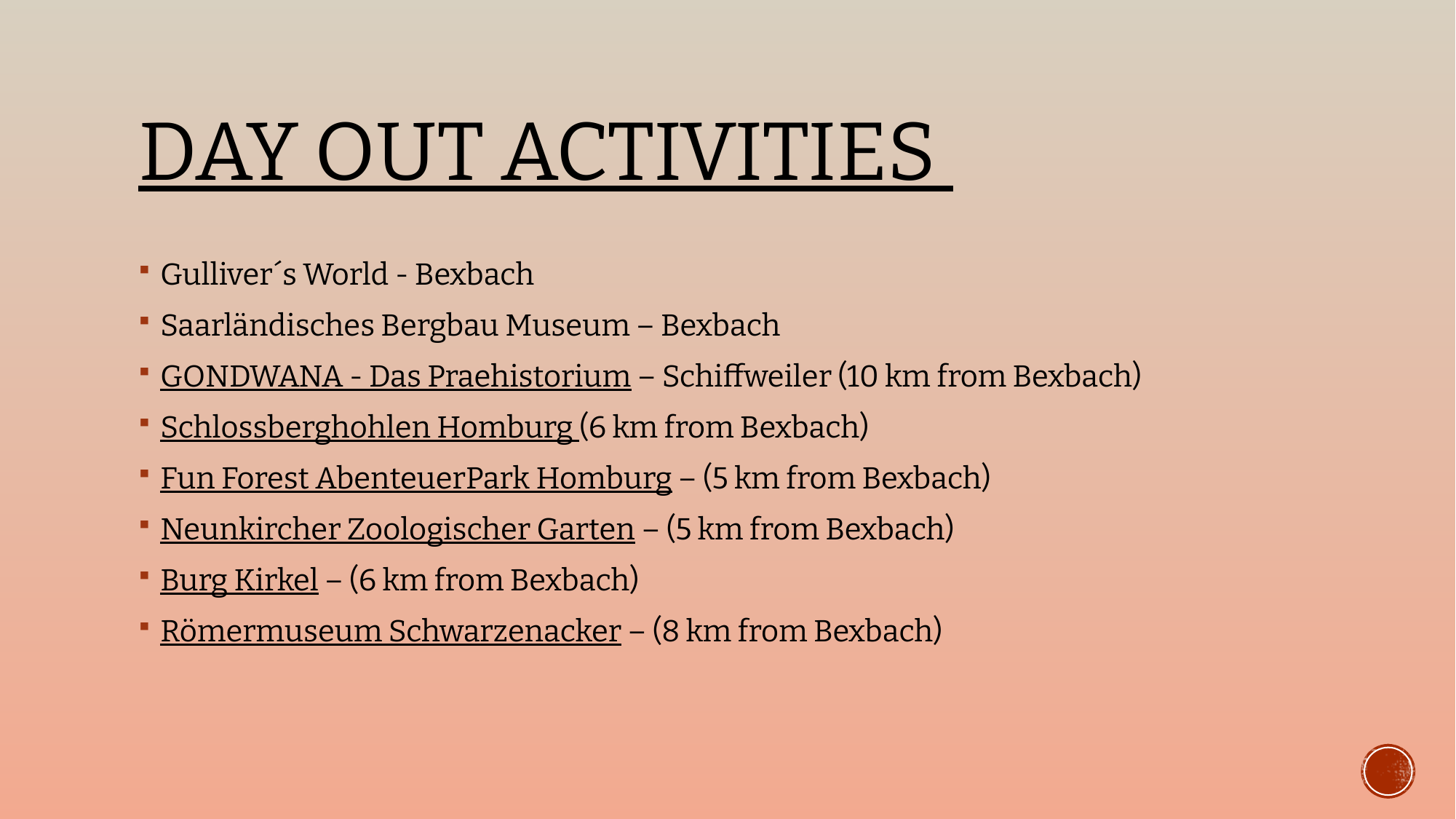

# Day Out Activities
Gulliver´s World - Bexbach
Saarländisches Bergbau Museum – Bexbach
GONDWANA - Das Praehistorium – Schiffweiler (10 km from Bexbach)
Schlossberghohlen Homburg (6 km from Bexbach)
Fun Forest AbenteuerPark Homburg – (5 km from Bexbach)
Neunkircher Zoologischer Garten – (5 km from Bexbach)
Burg Kirkel – (6 km from Bexbach)
Römermuseum Schwarzenacker – (8 km from Bexbach)